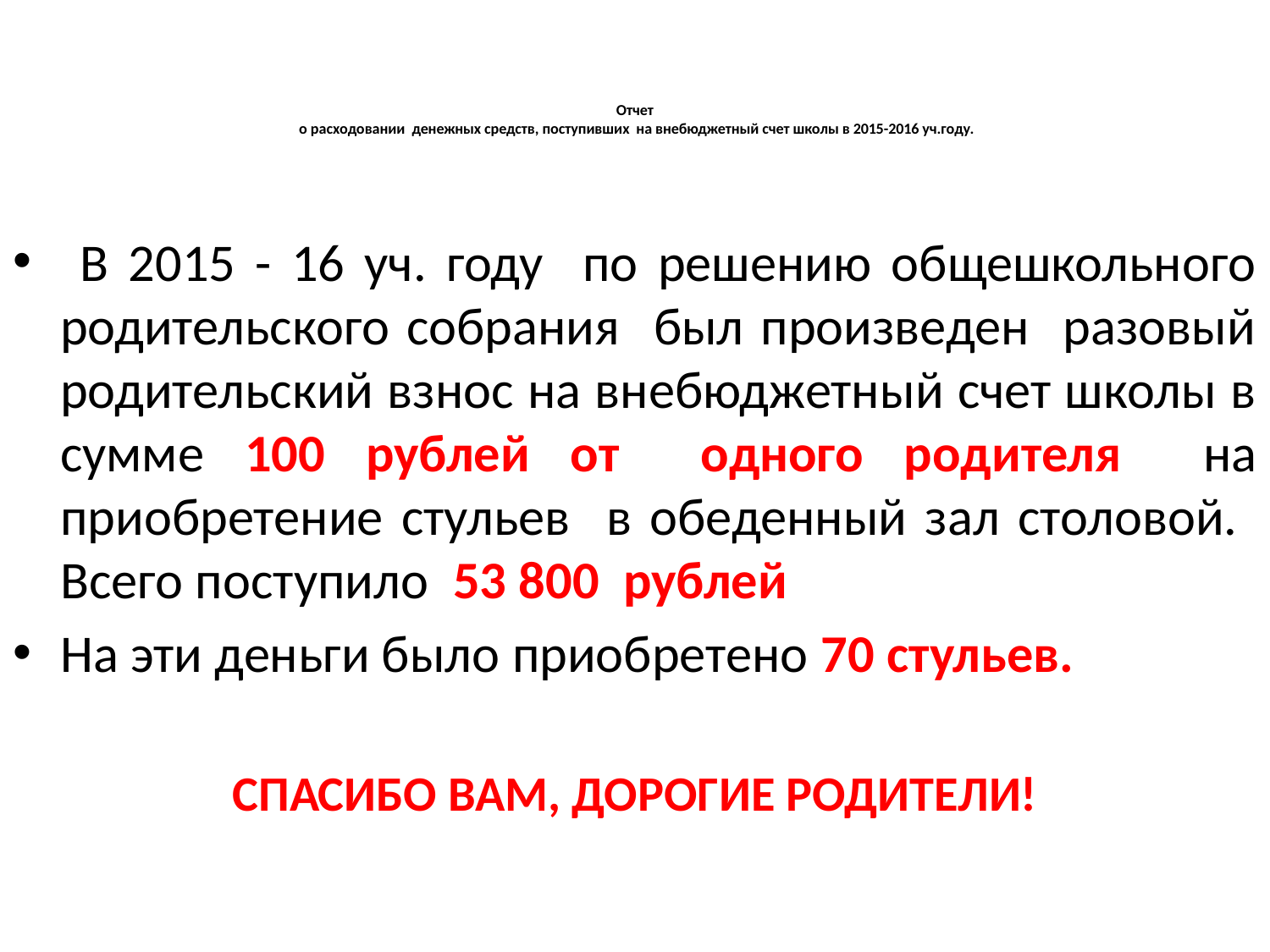

# Отчет о расходовании  денежных средств, поступивших  на внебюджетный счет школы в 2015-2016 уч.году.
 В 2015 - 16 уч. году  по решению общешкольного родительского собрания  был произведен  разовый родительский взнос на внебюджетный счет школы в сумме 100 рублей от  одного родителя  на приобретение стульев  в обеденный зал столовой.  Всего поступило  53 800  рублей
На эти деньги было приобретено 70 стульев.

СПАСИБО ВАМ, ДОРОГИЕ РОДИТЕЛИ!